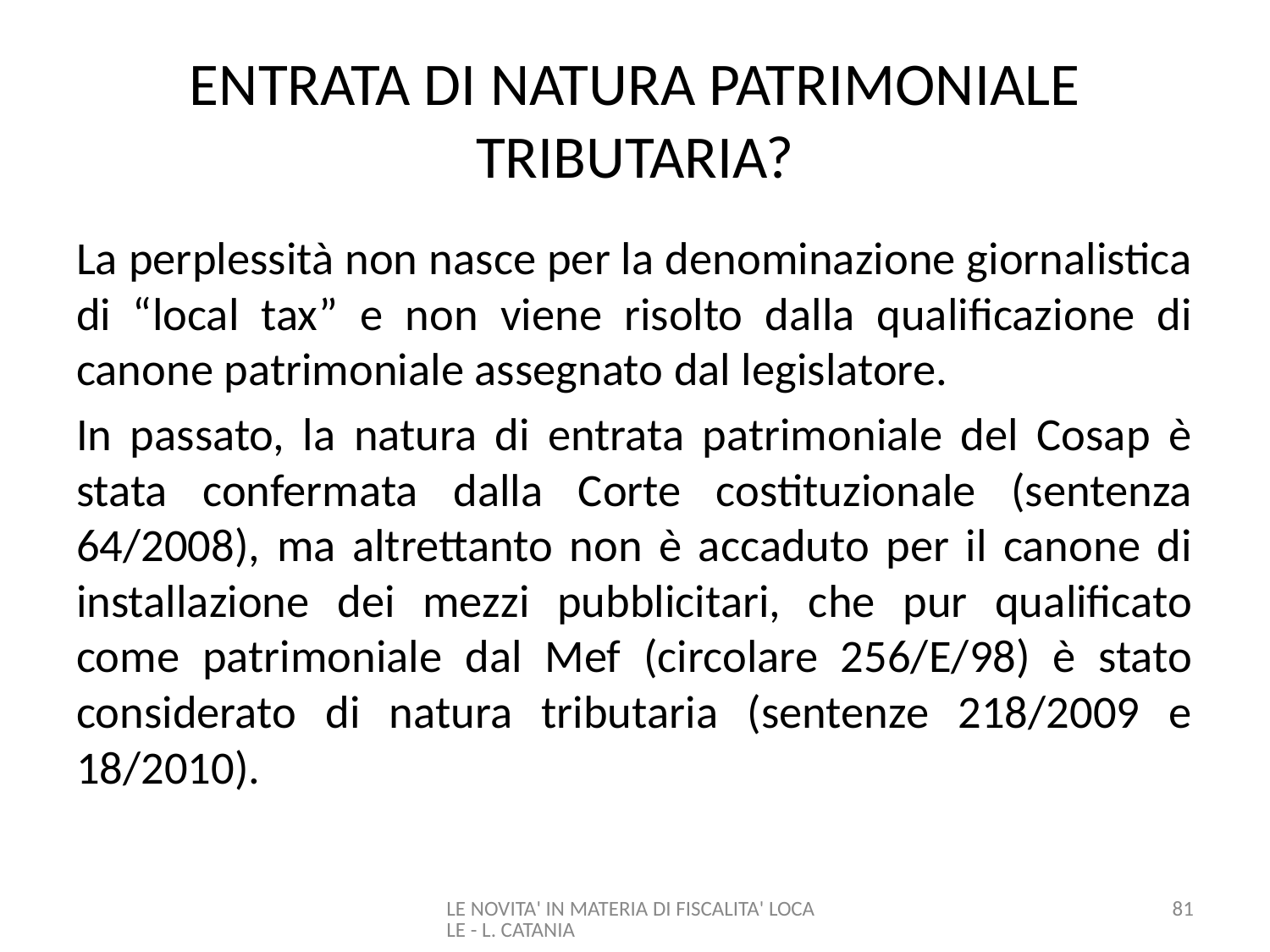

# ENTRATA DI NATURA PATRIMONIALE TRIBUTARIA?
La perplessità non nasce per la denominazione giornalistica di “local tax” e non viene risolto dalla qualificazione di canone patrimoniale assegnato dal legislatore.
In passato, la natura di entrata patrimoniale del Cosap è stata confermata dalla Corte costituzionale (sentenza 64/2008), ma altrettanto non è accaduto per il canone di installazione dei mezzi pubblicitari, che pur qualificato come patrimoniale dal Mef (circolare 256/E/98) è stato considerato di natura tributaria (sentenze 218/2009 e 18/2010).

LE NOVITA' IN MATERIA DI FISCALITA' LOCALE - L. CATANIA
81